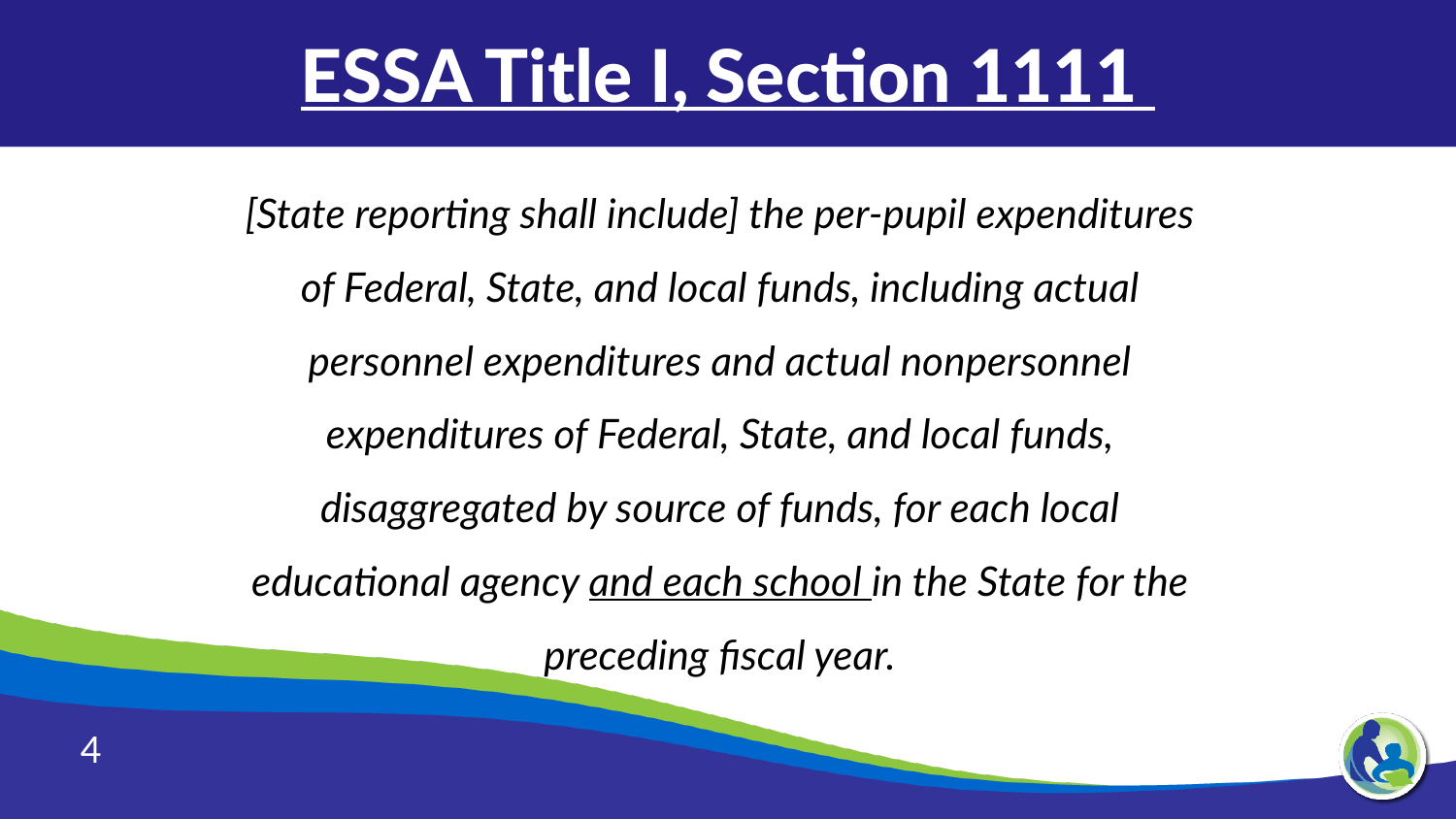

ESSA Title I, Section 1111
[State reporting shall include] the per-pupil expenditures of Federal, State, and local funds, including actual personnel expenditures and actual nonpersonnel expenditures of Federal, State, and local funds, disaggregated by source of funds, for each local educational agency and each school in the State for the preceding fiscal year.